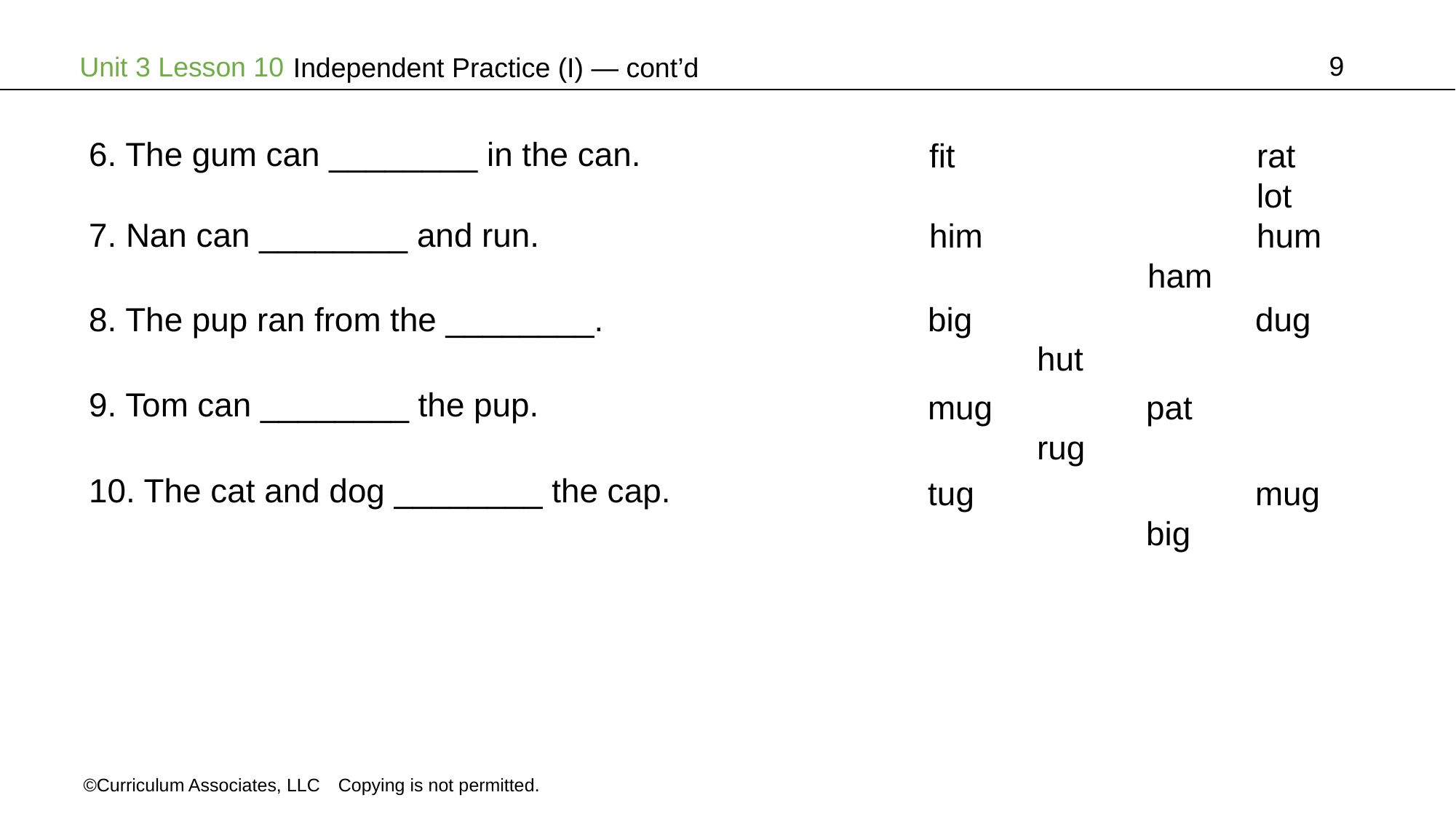

9
# Independent Practice (I) — cont’d

6. The gum can ________ in the can.
fit			rat			lot
7. Nan can ________ and run.
him			hum		ham
8. The pup ran from the ________.
big			dug		hut
9. Tom can ________ the pup.
mug		pat			rug
10. The cat and dog ________ the cap.
tug			mug		big